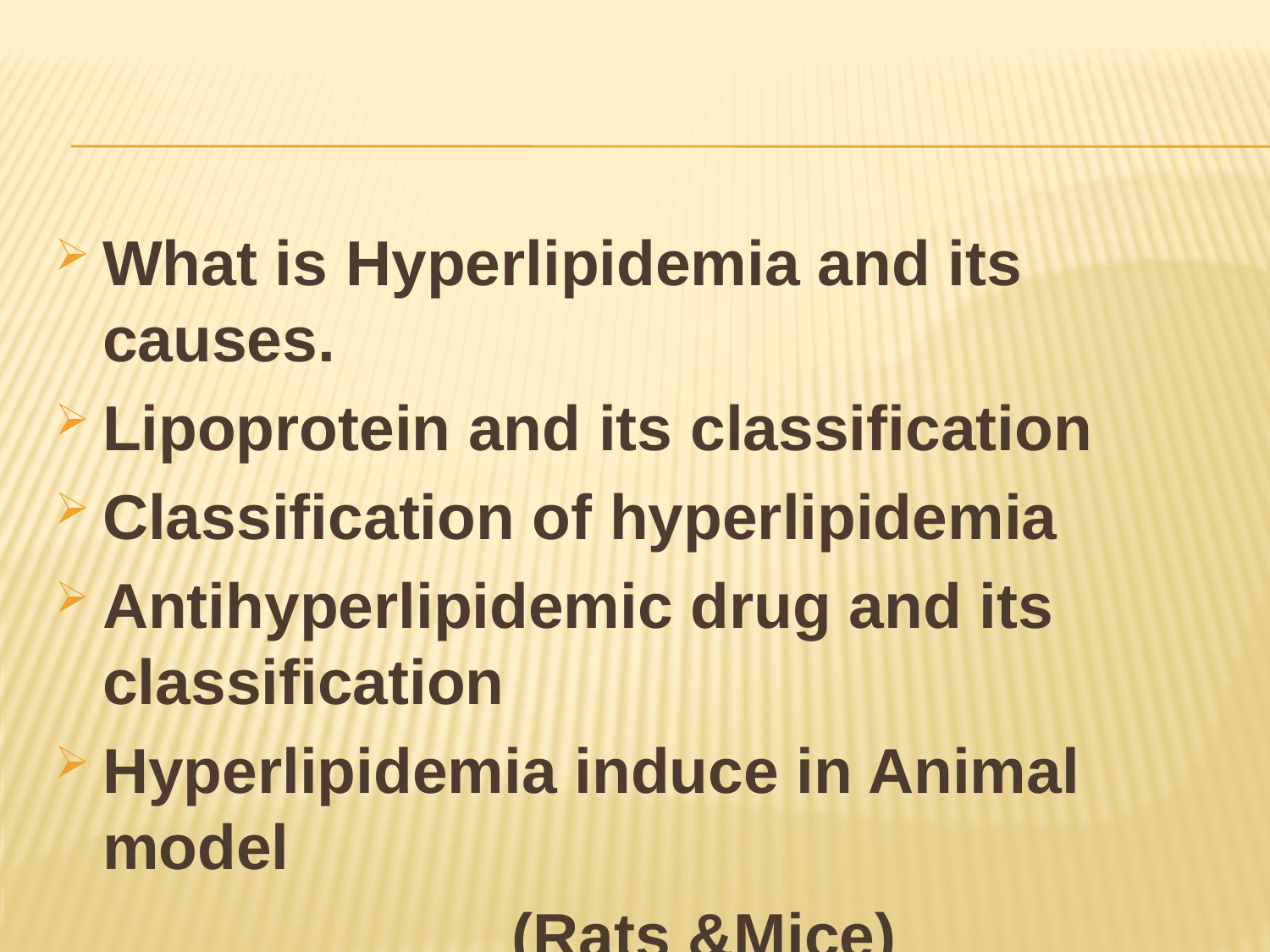

#
What is Hyperlipidemia and its causes.
Lipoprotein and its classification
Classification of hyperlipidemia
Antihyperlipidemic drug and its classification
Hyperlipidemia induce in Animal model
                          (Rats &Mice)